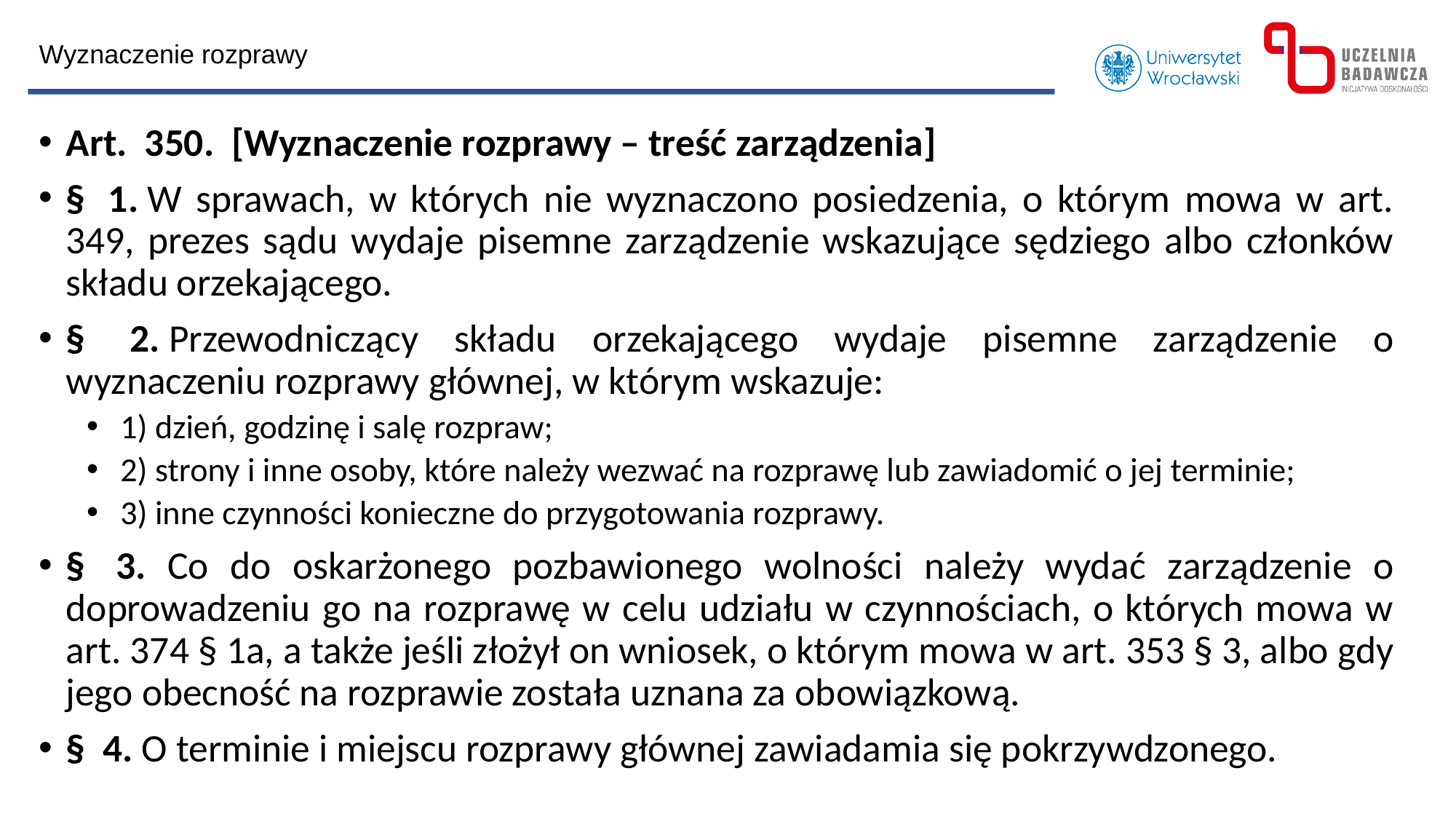

Wyznaczenie rozprawy
Art.  350.  [Wyznaczenie rozprawy – treść zarządzenia]
§  1. W sprawach, w których nie wyznaczono posiedzenia, o którym mowa w art. 349, prezes sądu wydaje pisemne zarządzenie wskazujące sędziego albo członków składu orzekającego.
§  2. Przewodniczący składu orzekającego wydaje pisemne zarządzenie o wyznaczeniu rozprawy głównej, w którym wskazuje:
1) dzień, godzinę i salę rozpraw;
2) strony i inne osoby, które należy wezwać na rozprawę lub zawiadomić o jej terminie;
3) inne czynności konieczne do przygotowania rozprawy.
§  3. Co do oskarżonego pozbawionego wolności należy wydać zarządzenie o doprowadzeniu go na rozprawę w celu udziału w czynnościach, o których mowa w art. 374 § 1a, a także jeśli złożył on wniosek, o którym mowa w art. 353 § 3, albo gdy jego obecność na rozprawie została uznana za obowiązkową.
§  4. O terminie i miejscu rozprawy głównej zawiadamia się pokrzywdzonego.